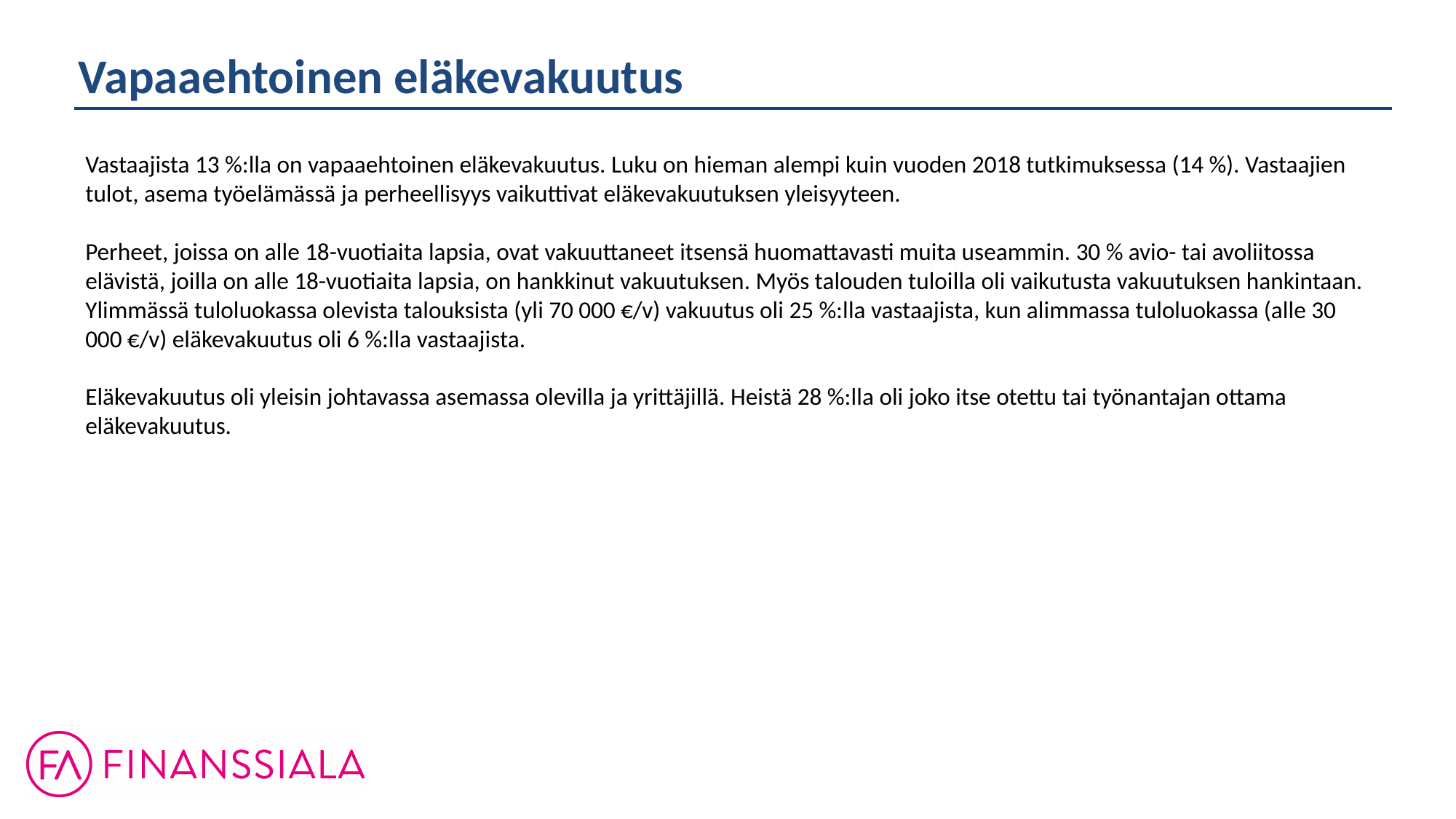

Vapaaehtoinen eläkevakuutus
Vastaajista 13 %:lla on vapaaehtoinen eläkevakuutus. Luku on hieman alempi kuin vuoden 2018 tutkimuksessa (14 %). Vastaajien tulot, asema työelämässä ja perheellisyys vaikuttivat eläkevakuutuksen yleisyyteen.

Perheet, joissa on alle 18-vuotiaita lapsia, ovat vakuuttaneet itsensä huomattavasti muita useammin. 30 % avio- tai avoliitossa elävistä, joilla on alle 18-vuotiaita lapsia, on hankkinut vakuutuksen. Myös talouden tuloilla oli vaikutusta vakuutuksen hankintaan. Ylimmässä tuloluokassa olevista talouksista (yli 70 000 €/v) vakuutus oli 25 %:lla vastaajista, kun alimmassa tuloluokassa (alle 30 000 €/v) eläkevakuutus oli 6 %:lla vastaajista.

Eläkevakuutus oli yleisin johtavassa asemassa olevilla ja yrittäjillä. Heistä 28 %:lla oli joko itse otettu tai työnantajan ottama eläkevakuutus.